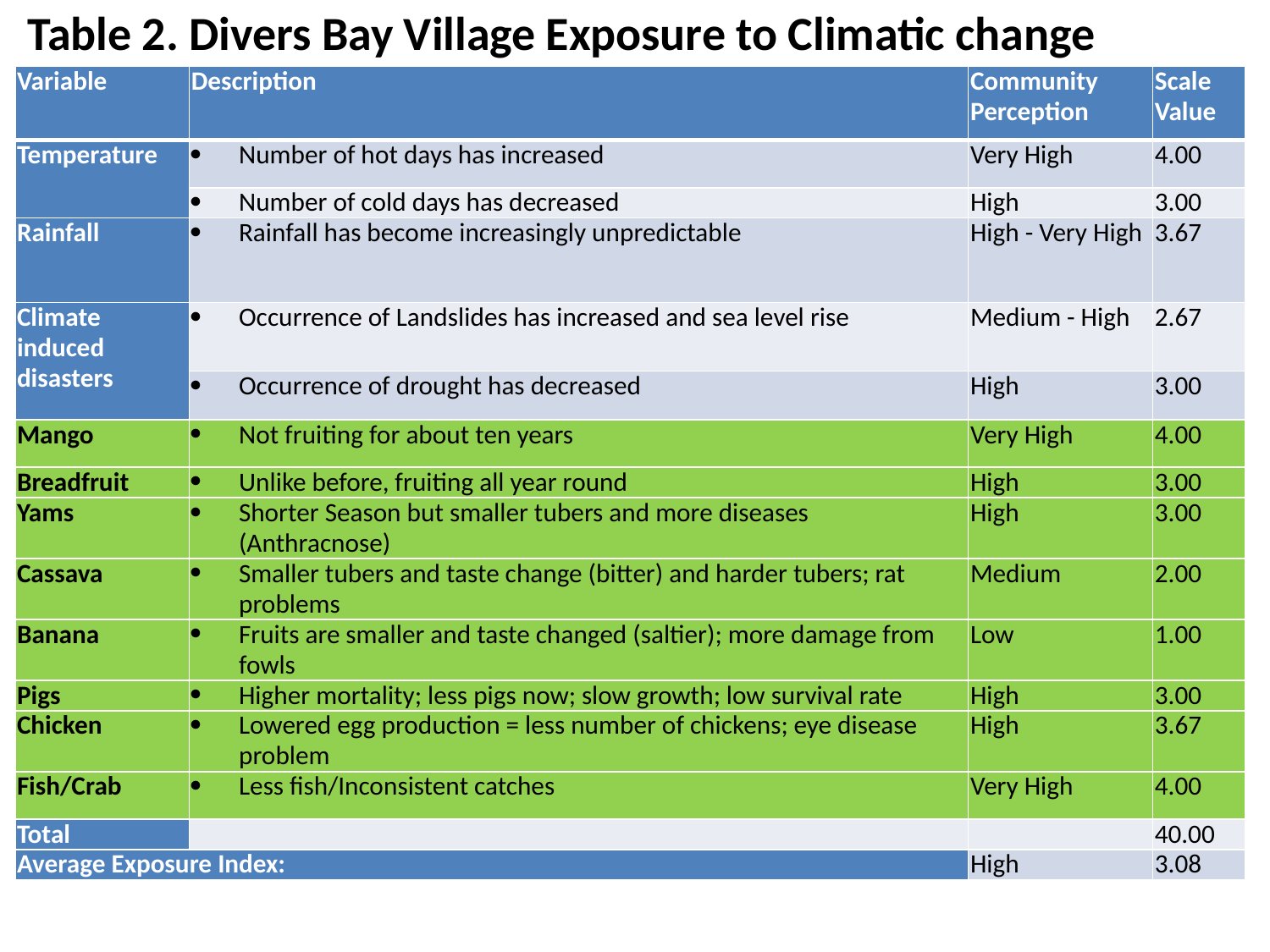

# Table 2. Divers Bay Village Exposure to Climatic change
| Variable | Description | Community Perception | Scale Value |
| --- | --- | --- | --- |
| Temperature | Number of hot days has increased | Very High | 4.00 |
|  | Number of cold days has decreased | High | 3.00 |
| Rainfall | Rainfall has become increasingly unpredictable | High - Very High | 3.67 |
| Climate induced disasters | Occurrence of Landslides has increased and sea level rise | Medium - High | 2.67 |
|  | Occurrence of drought has decreased | High | 3.00 |
| Mango | Not fruiting for about ten years | Very High | 4.00 |
| Breadfruit | Unlike before, fruiting all year round | High | 3.00 |
| Yams | Shorter Season but smaller tubers and more diseases (Anthracnose) | High | 3.00 |
| Cassava | Smaller tubers and taste change (bitter) and harder tubers; rat problems | Medium | 2.00 |
| Banana | Fruits are smaller and taste changed (saltier); more damage from fowls | Low | 1.00 |
| Pigs | Higher mortality; less pigs now; slow growth; low survival rate | High | 3.00 |
| Chicken | Lowered egg production = less number of chickens; eye disease problem | High | 3.67 |
| Fish/Crab | Less fish/Inconsistent catches | Very High | 4.00 |
| Total |  |  | 40.00 |
| Average Exposure Index: |  | High | 3.08 |